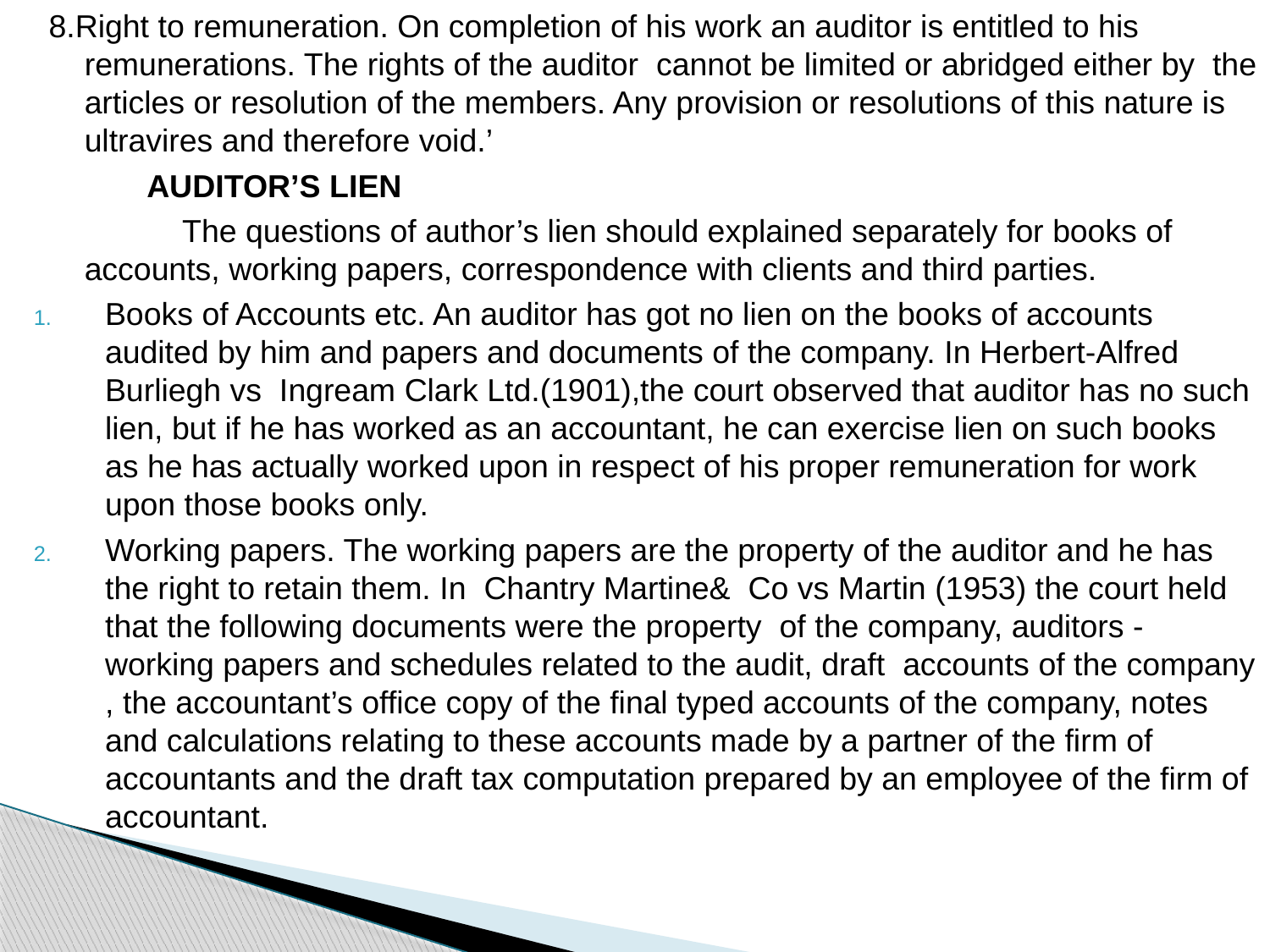

8.Right to remuneration. On completion of his work an auditor is entitled to his remunerations. The rights of the auditor  cannot be limited or abridged either by  the articles or resolution of the members. Any provision or resolutions of this nature is ultravires and therefore void.’
           AUDITOR’S LIEN
               The questions of author’s lien should explained separately for books of accounts, working papers, correspondence with clients and third parties.
Books of Accounts etc. An auditor has got no lien on the books of accounts audited by him and papers and documents of the company. In Herbert-Alfred Burliegh vs  Ingream Clark Ltd.(1901),the court observed that auditor has no such lien, but if he has worked as an accountant, he can exercise lien on such books as he has actually worked upon in respect of his proper remuneration for work upon those books only.
Working papers. The working papers are the property of the auditor and he has the right to retain them. In  Chantry Martine&  Co vs Martin (1953) the court held that the following documents were the property  of the company, auditors - working papers and schedules related to the audit, draft  accounts of the company , the accountant’s office copy of the final typed accounts of the company, notes and calculations relating to these accounts made by a partner of the firm of accountants and the draft tax computation prepared by an employee of the firm of accountant.